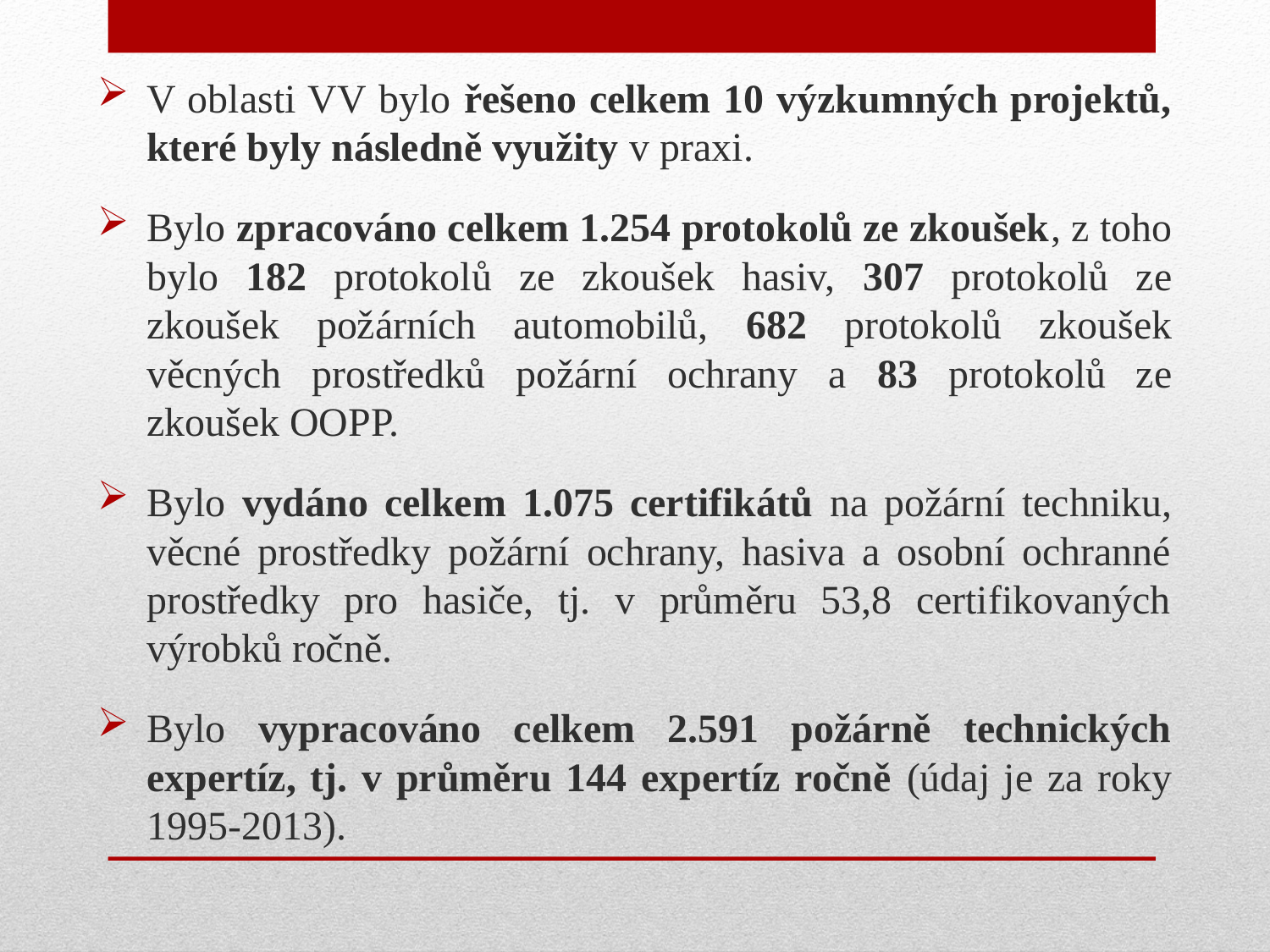

V oblasti VV bylo řešeno celkem 10 výzkumných projektů, které byly následně využity v praxi.
Bylo zpracováno celkem 1.254 protokolů ze zkoušek, z toho bylo 182 protokolů ze zkoušek hasiv, 307 protokolů ze zkoušek požárních automobilů, 682 protokolů zkoušek věcných prostředků požární ochrany a 83 protokolů ze zkoušek OOPP.
Bylo vydáno celkem 1.075 certifikátů na požární techniku, věcné prostředky požární ochrany, hasiva a osobní ochranné prostředky pro hasiče, tj. v průměru 53,8 certifikovaných výrobků ročně.
Bylo vypracováno celkem 2.591 požárně technických expertíz, tj. v průměru 144 expertíz ročně (údaj je za roky 1995-2013).